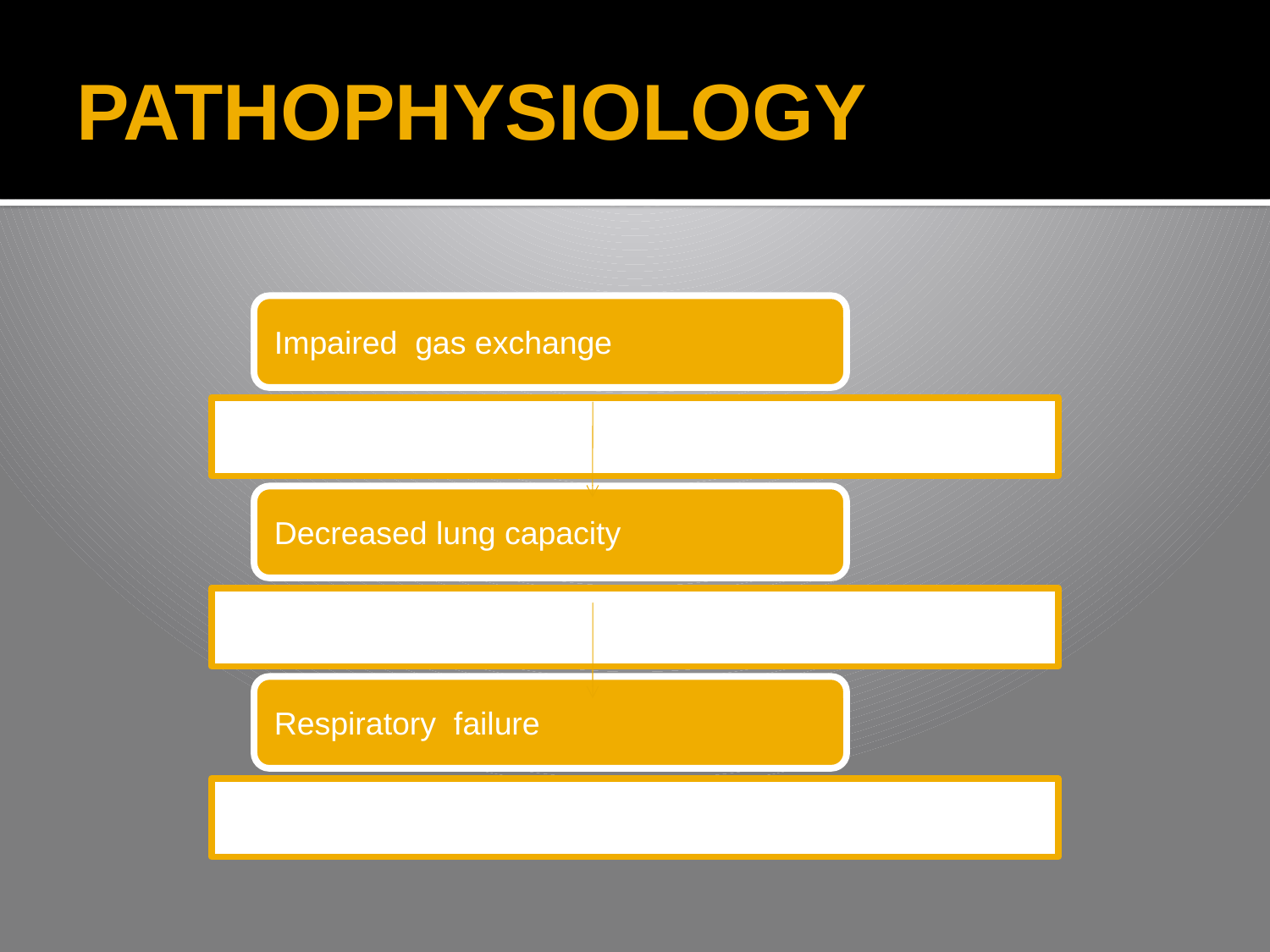

# PATHOPHYSIOLOGY

Impaired  gas exchange
Decreased lung capacity
Respiratory  failure